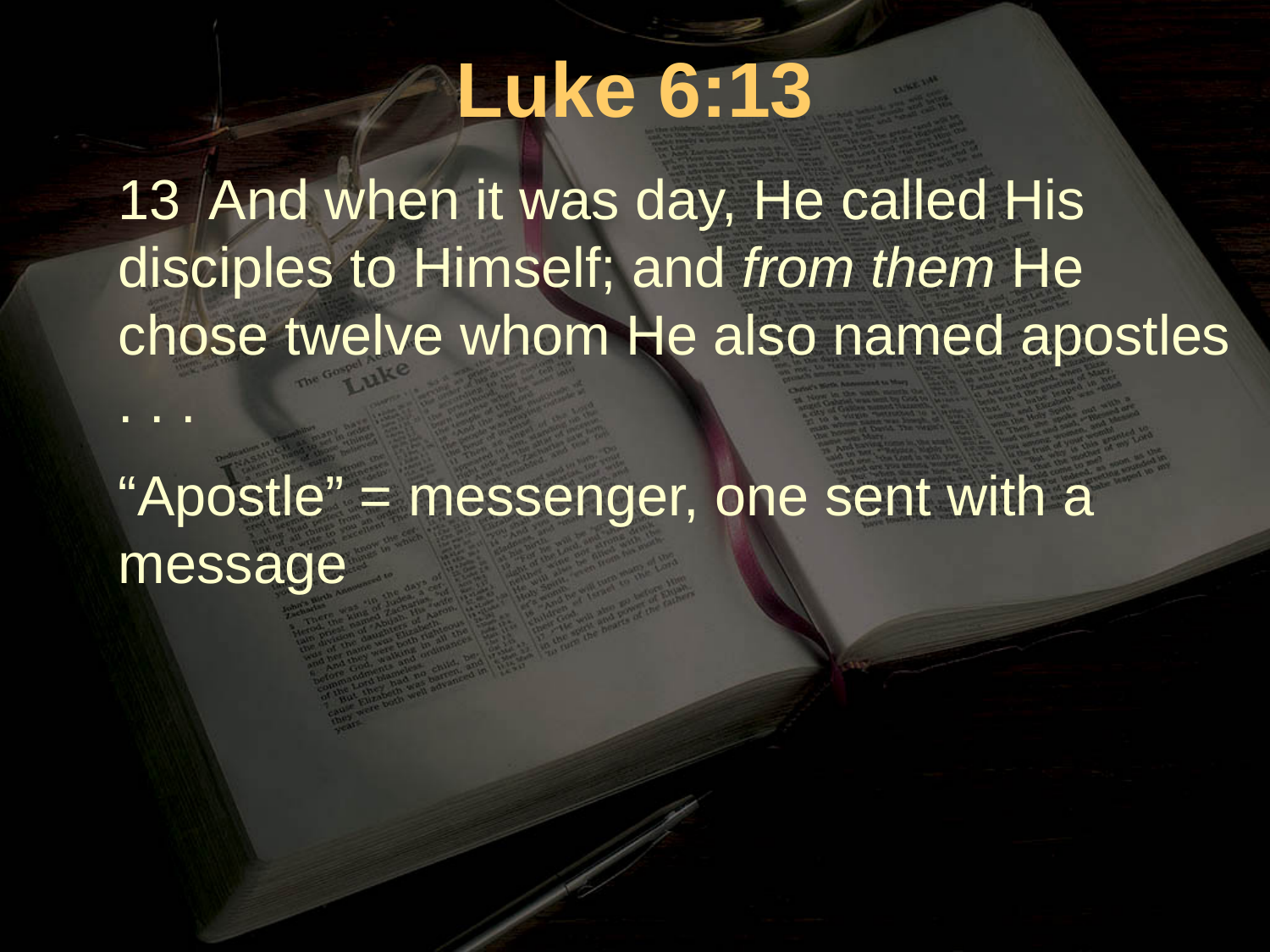

Luke 6:13
13  And when it was day, He called His disciples to Himself; and from them He chose twelve whom He also named apostles . . .

“Apostle” = messenger, one sent with a message